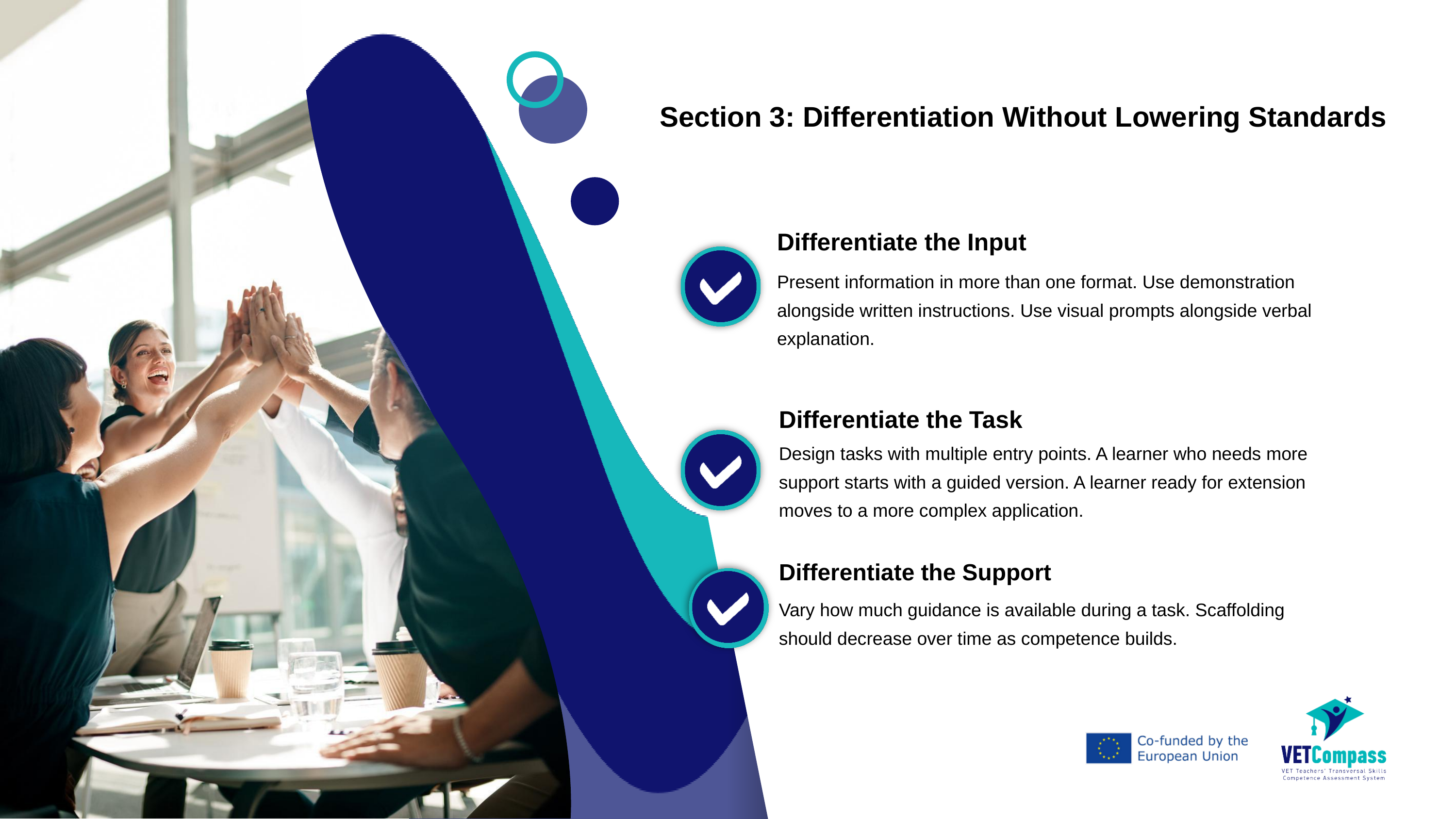

Section 3: Differentiation Without Lowering Standards

Differentiate the Input

Present information in more than one format. Use demonstration alongside written instructions. Use visual prompts alongside verbal explanation.
Differentiate the Task

Design tasks with multiple entry points. A learner who needs more support starts with a guided version. A learner ready for extension moves to a more complex application.
Differentiate the Support

Vary how much guidance is available during a task. Scaffolding should decrease over time as competence builds.